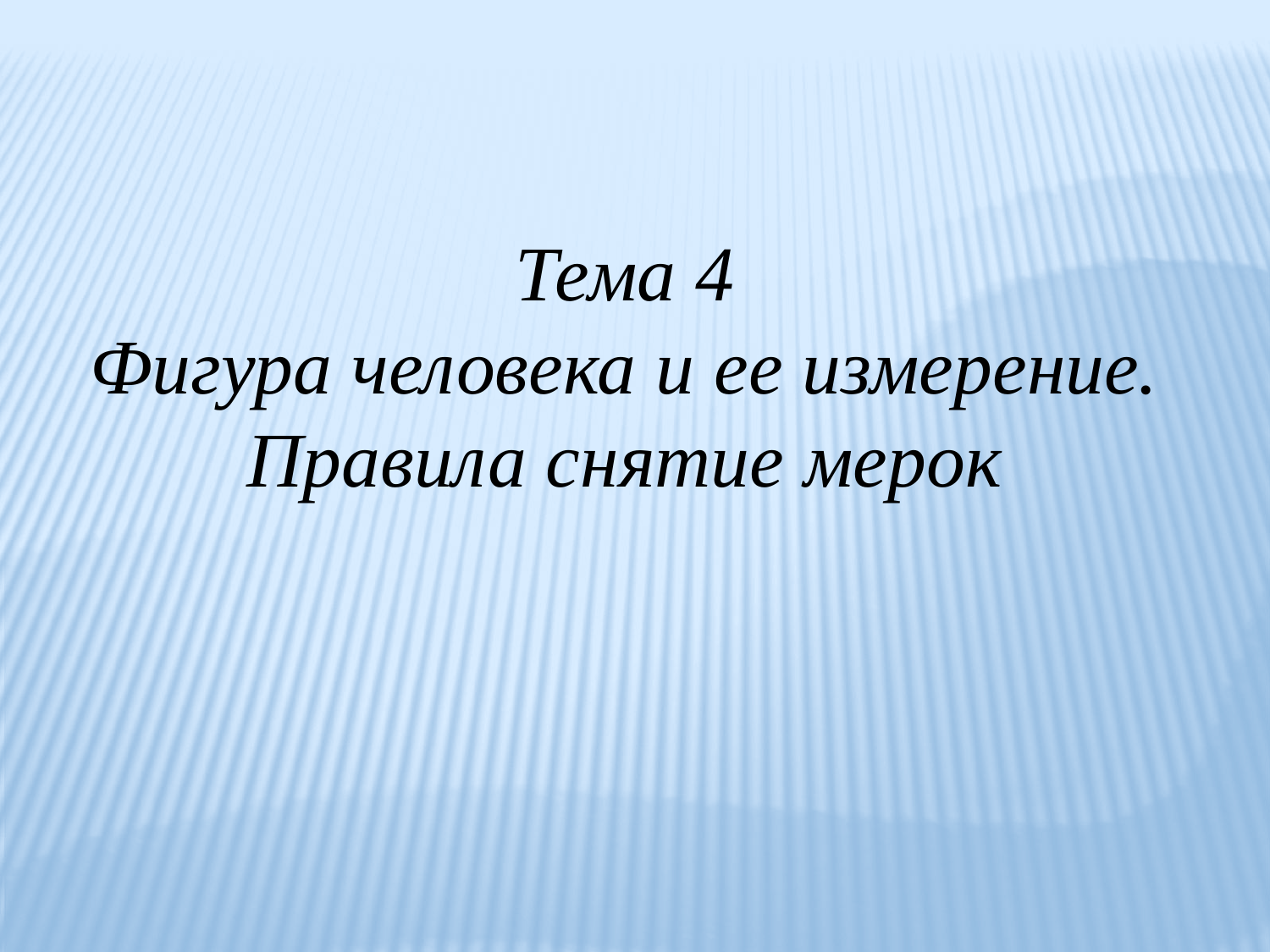

Тема 4
Фигура человека и ее измерение. Правила снятие мерок